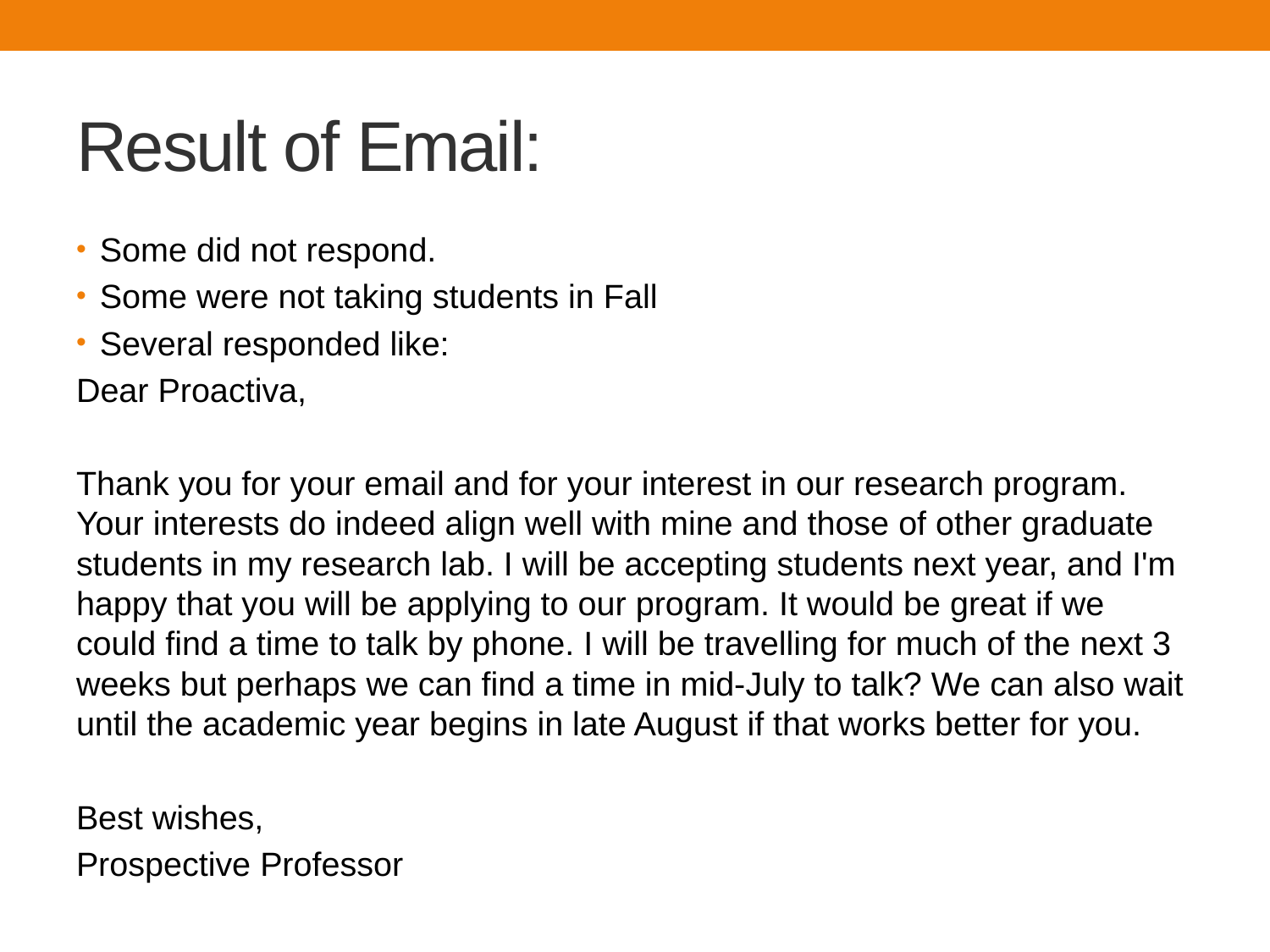

# Result of Email:
Some did not respond.
Some were not taking students in Fall
Several responded like:
Dear Proactiva,

Thank you for your email and for your interest in our research program. Your interests do indeed align well with mine and those of other graduate students in my research lab. I will be accepting students next year, and I'm happy that you will be applying to our program. It would be great if we could find a time to talk by phone. I will be travelling for much of the next 3 weeks but perhaps we can find a time in mid-July to talk? We can also wait until the academic year begins in late August if that works better for you.

Best wishes,
Prospective Professor